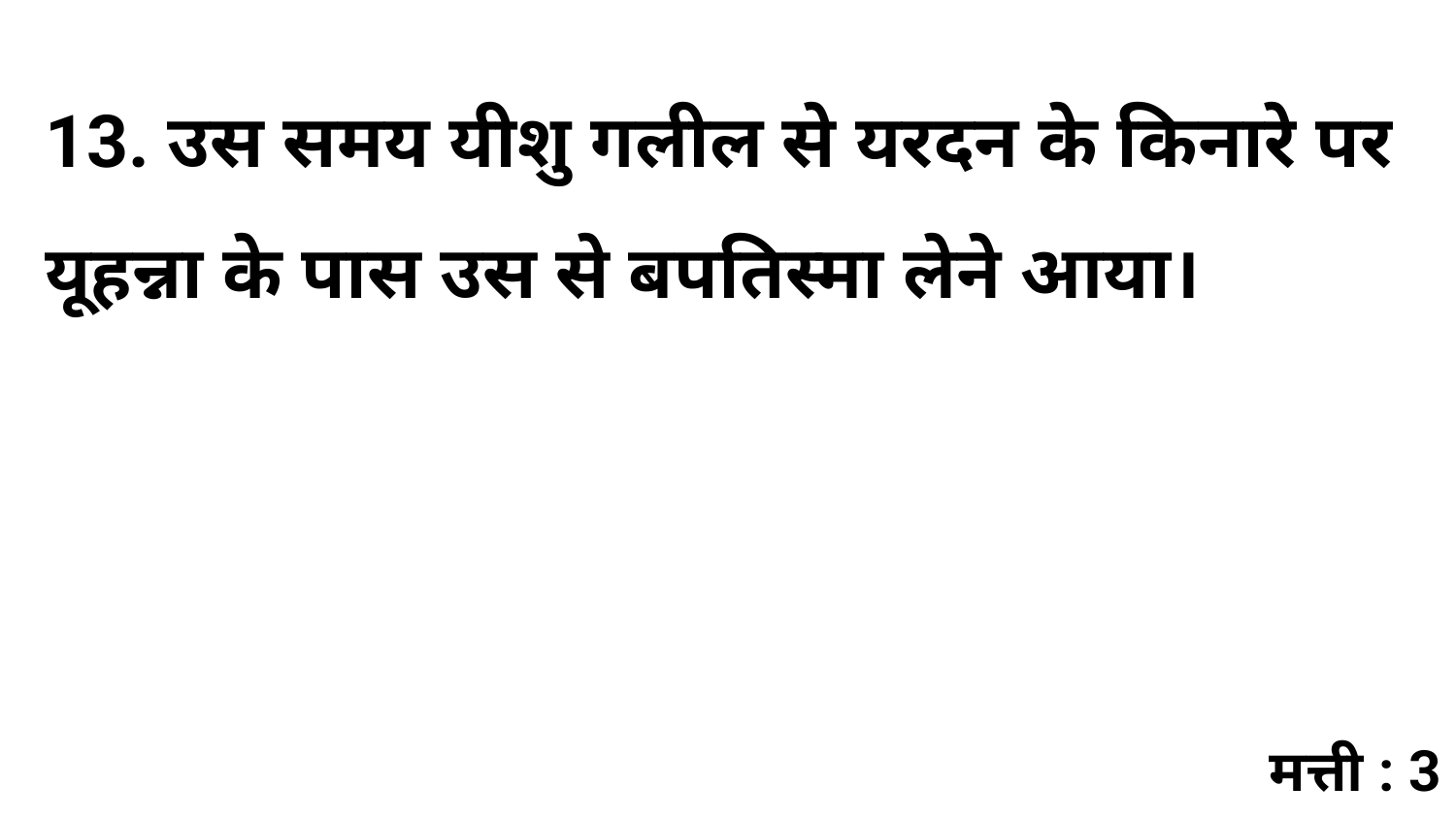

13. उस समय यीशु गलील से यरदन के किनारे पर यूहन्ना के पास उस से बपतिस्मा लेने आया।
मत्ती : 3